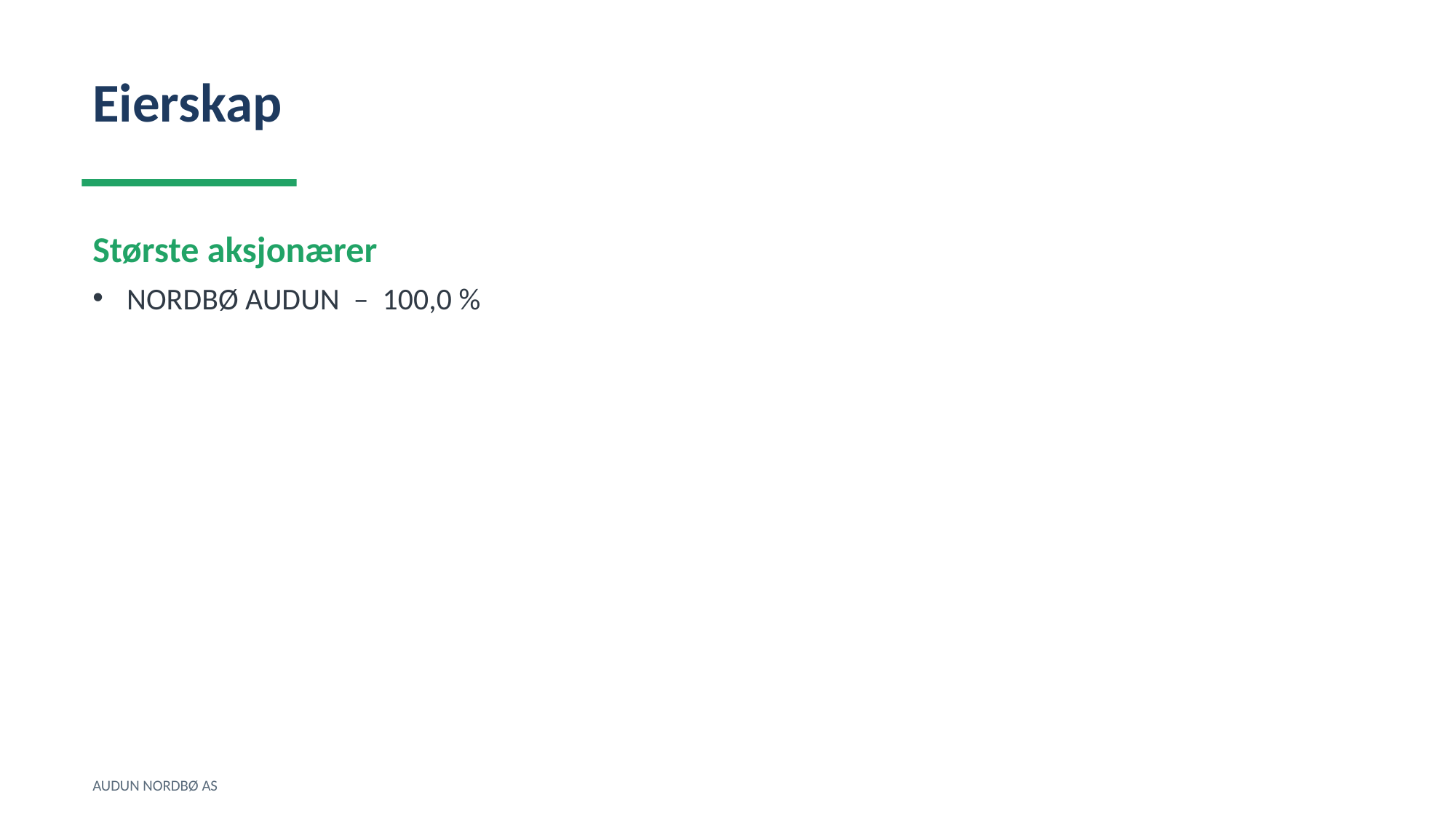

Eierskap

Største aksjonærer
NORDBØ AUDUN  –  100,0 %
AUDUN NORDBØ AS